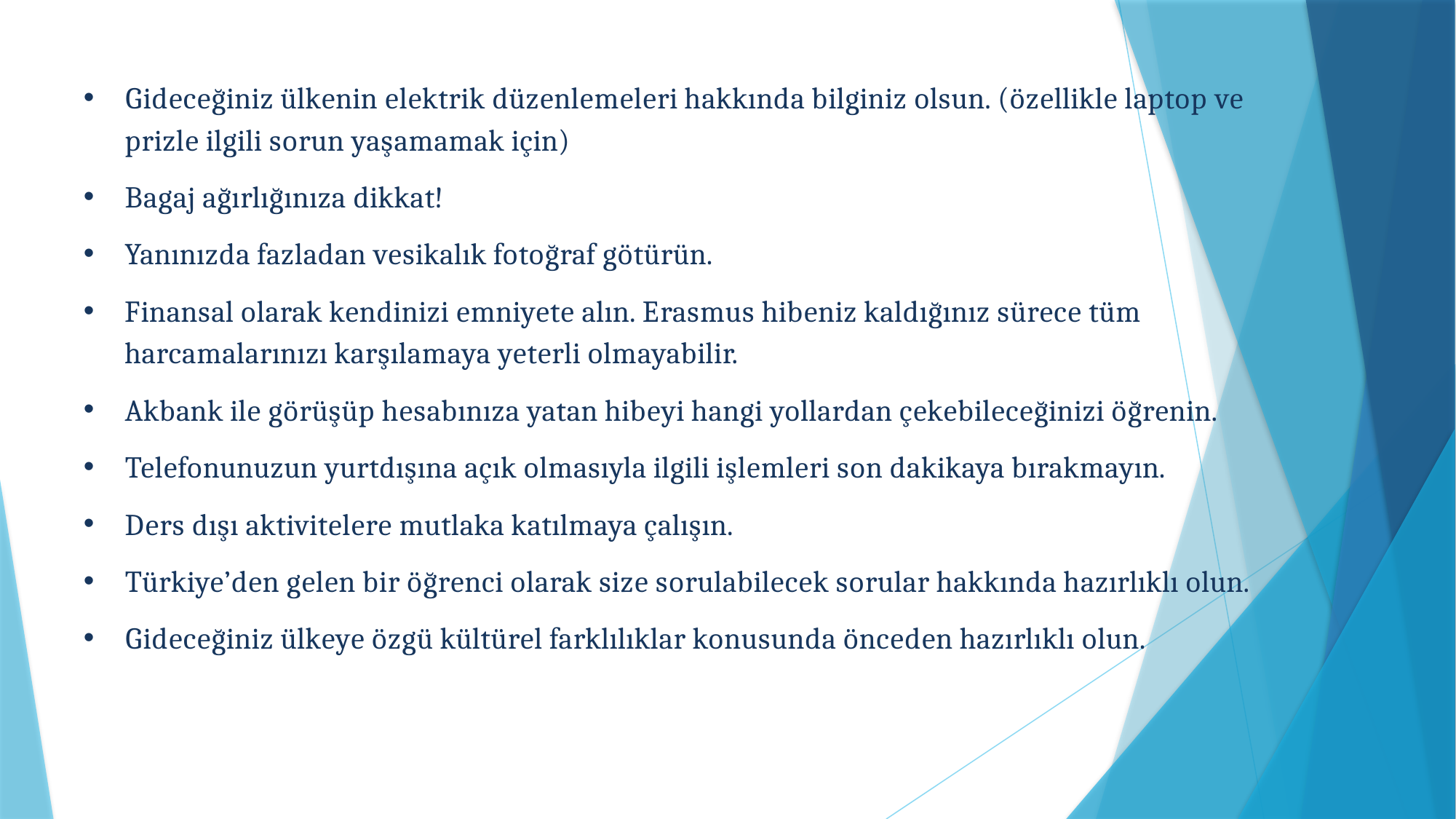

Gideceğiniz ülkenin elektrik düzenlemeleri hakkında bilginiz olsun. (özellikle laptop ve prizle ilgili sorun yaşamamak için)
Bagaj ağırlığınıza dikkat!
Yanınızda fazladan vesikalık fotoğraf götürün.
Finansal olarak kendinizi emniyete alın. Erasmus hibeniz kaldığınız sürece tüm harcamalarınızı karşılamaya yeterli olmayabilir.
Akbank ile görüşüp hesabınıza yatan hibeyi hangi yollardan çekebileceğinizi öğrenin.
Telefonunuzun yurtdışına açık olmasıyla ilgili işlemleri son dakikaya bırakmayın.
Ders dışı aktivitelere mutlaka katılmaya çalışın.
Türkiye’den gelen bir öğrenci olarak size sorulabilecek sorular hakkında hazırlıklı olun.
Gideceğiniz ülkeye özgü kültürel farklılıklar konusunda önceden hazırlıklı olun.